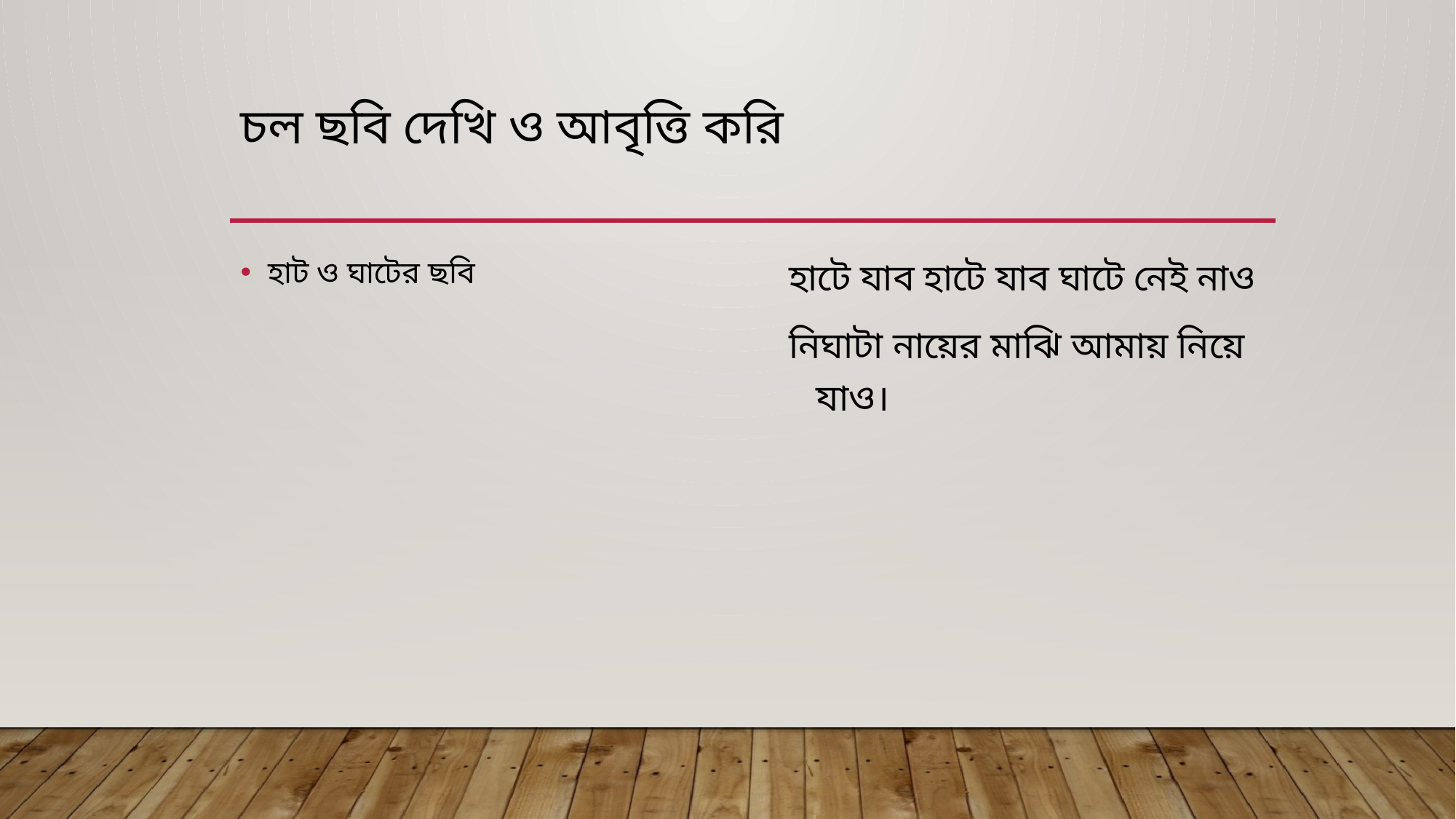

# চল ছবি দেখি ও আবৃত্তি করি
হাট ও ঘাটের ছবি
হাটে যাব হাটে যাব ঘাটে নেই নাও
নিঘাটা নায়ের মাঝি আমায় নিয়ে যাও।